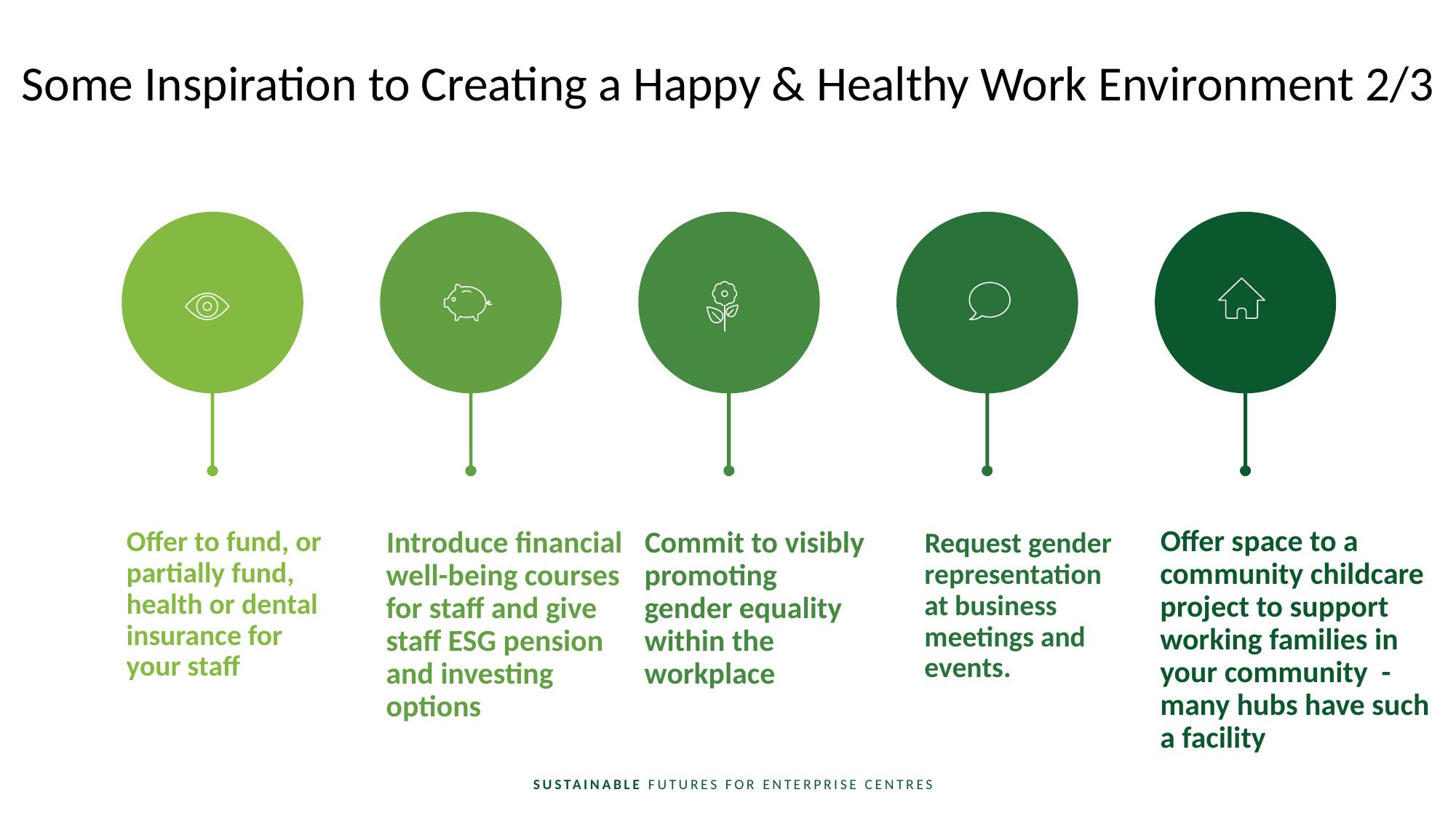

Some Inspiration to Creating a Happy & Healthy Work Environment 2/3

    Offer space to a community childcare project to support working families in your community  -many hubs have such a facility
    Offer to fund, or partially fund, health or dental insurance for your staff
    Introduce financial well-being courses for staff and give staff ESG pension and investing options
    Commit to visibly promoting gender equality within the workplace
    Request gender representation at business meetings and events.